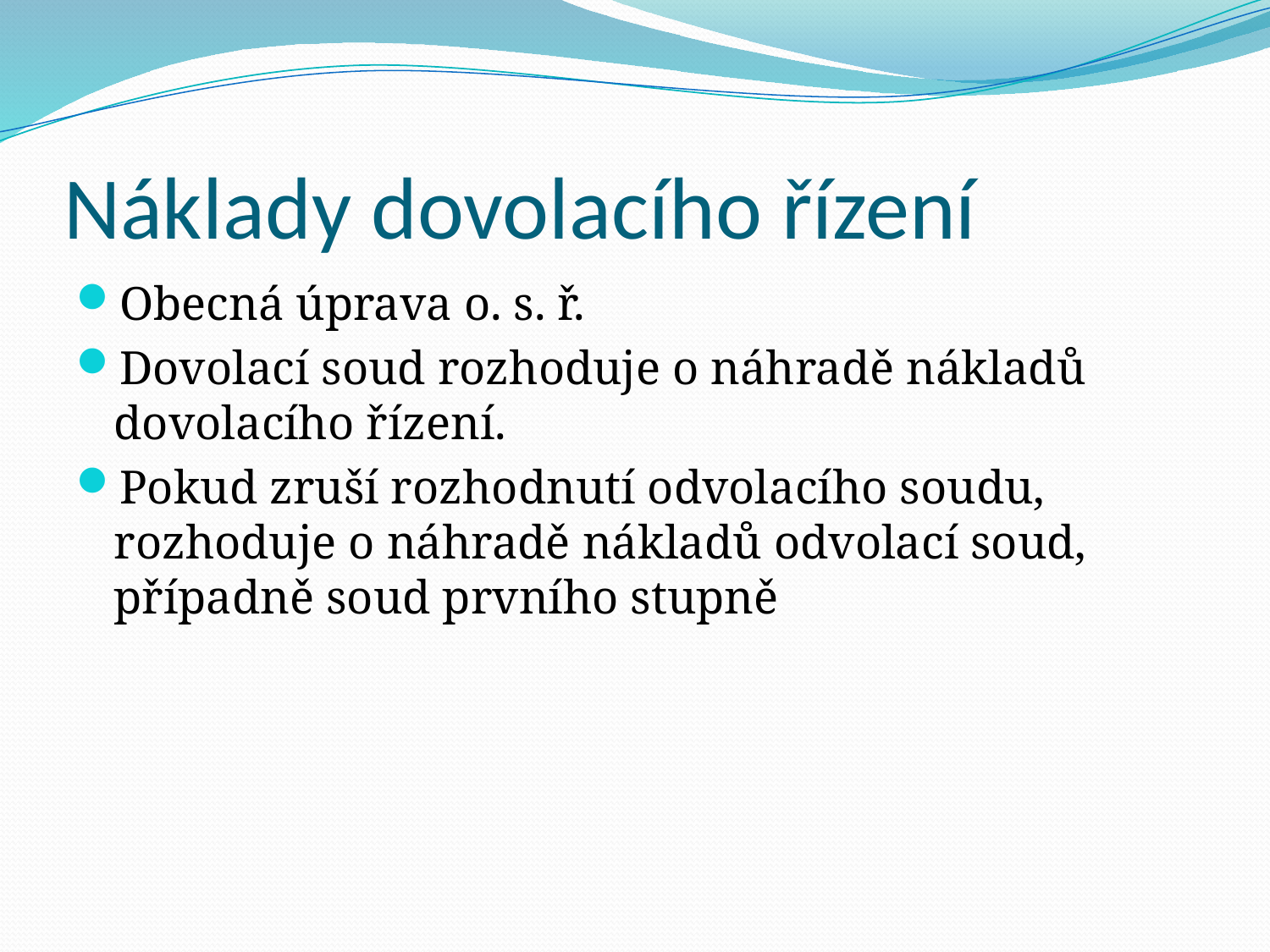

# Náklady dovolacího řízení
Obecná úprava o. s. ř.
Dovolací soud rozhoduje o náhradě nákladů dovolacího řízení.
Pokud zruší rozhodnutí odvolacího soudu, rozhoduje o náhradě nákladů odvolací soud, případně soud prvního stupně